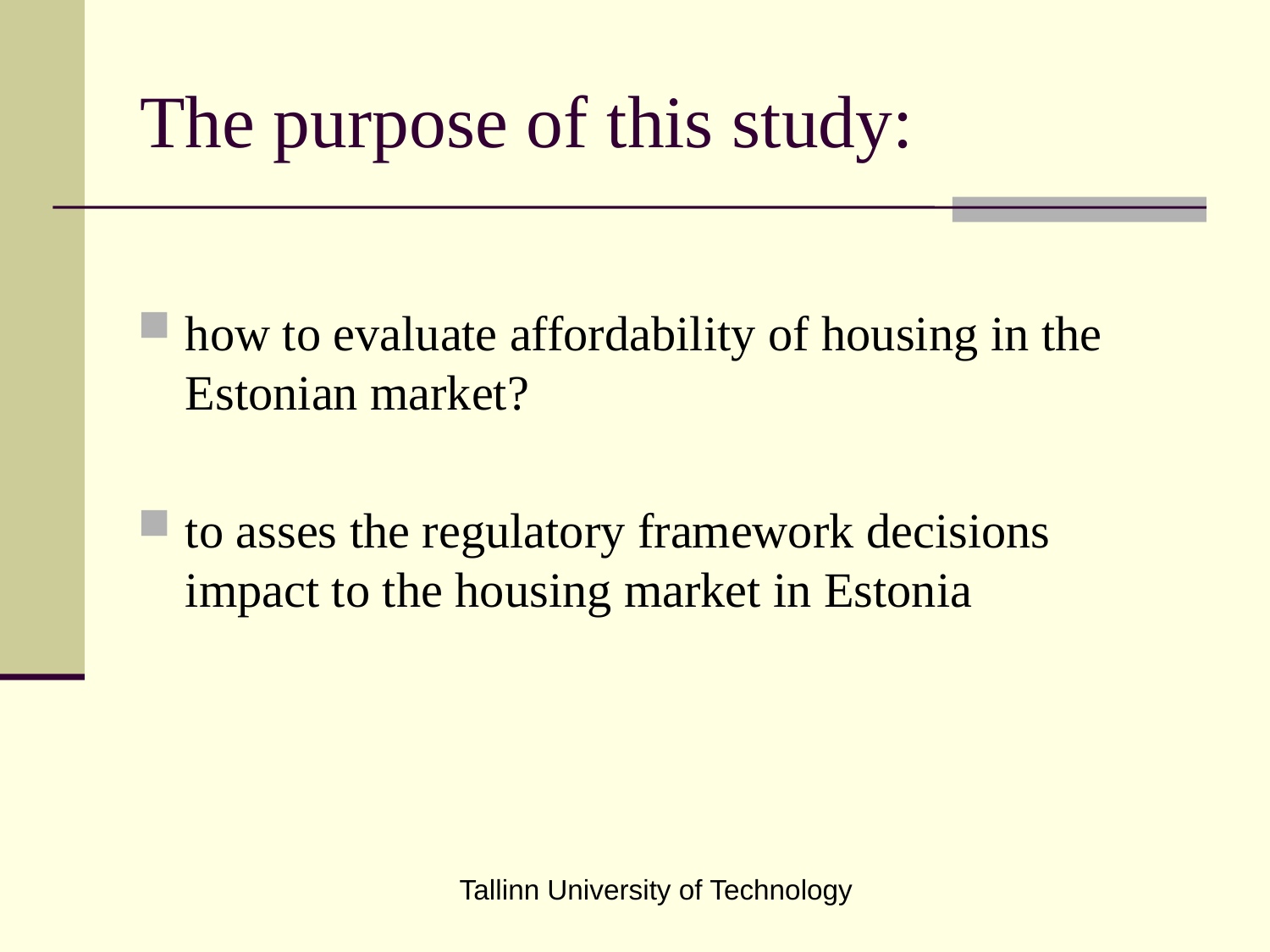

# The purpose of this study:

how to evaluate affordability of housing in the Estonian market?

to asses the regulatory framework decisions impact to the housing market in Estonia
Tallinn University of Technology